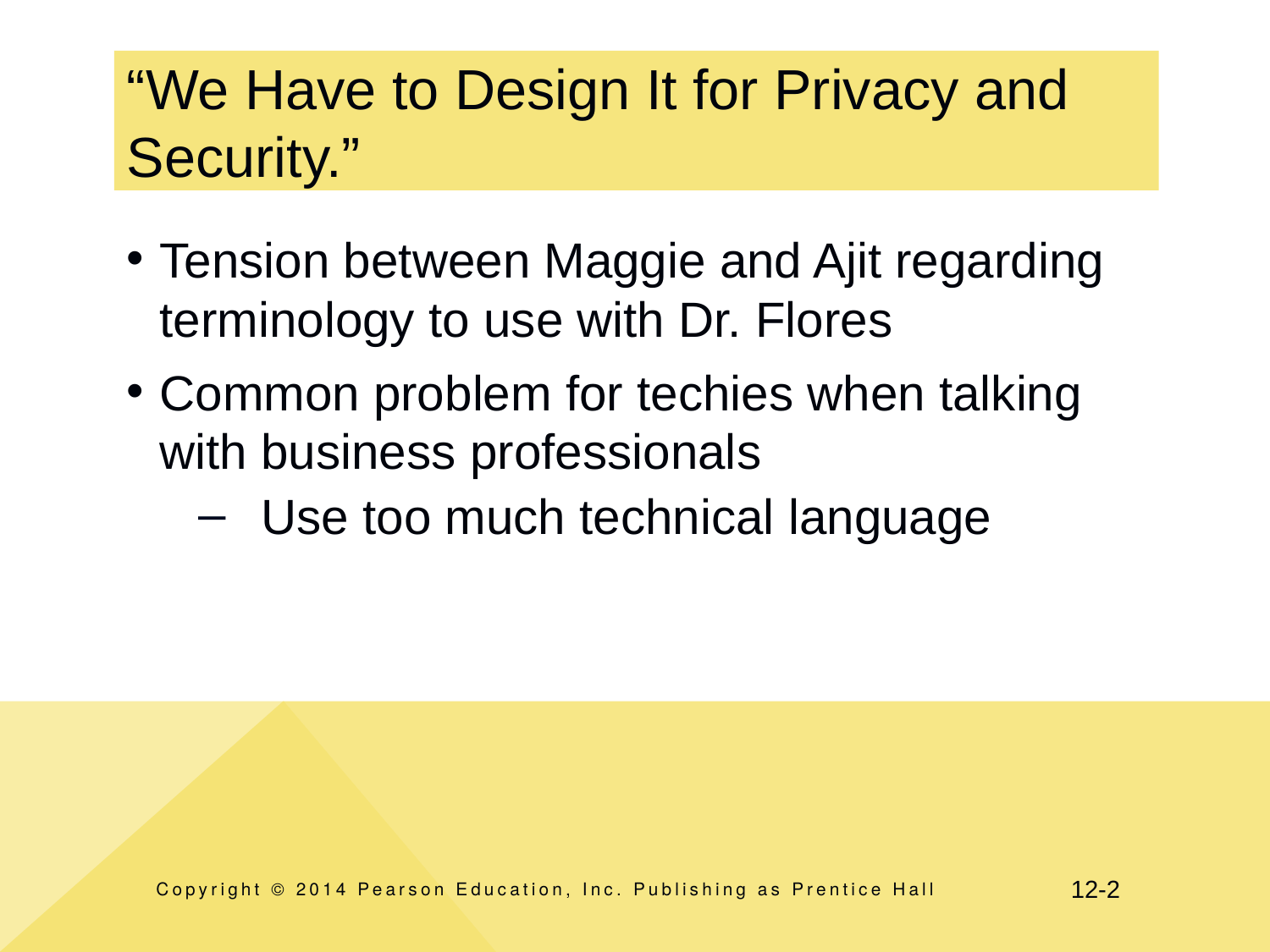

# “We Have to Design It for Privacy and Security.”
Tension between Maggie and Ajit regarding terminology to use with Dr. Flores
Common problem for techies when talking with business professionals
Use too much technical language
Copyright © 2014 Pearson Education, Inc. Publishing as Prentice Hall